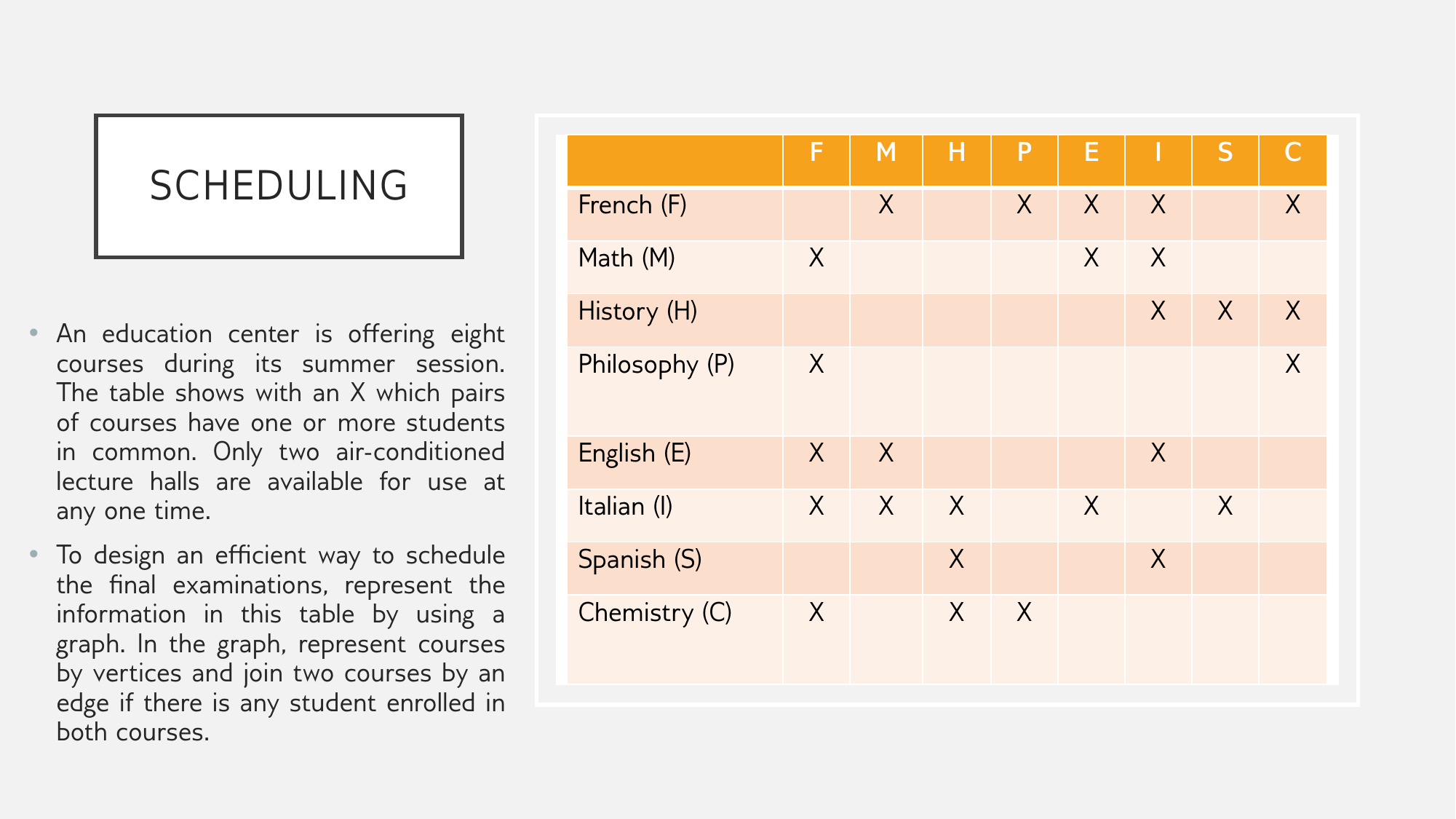

# Scheduling

|  | F | M | H | P | E | I | S | C |
| --- | --- | --- | --- | --- | --- | --- | --- | --- |
| French (F) |  | X |  | X | X | X |  | X |
| Math (M) | X |  |  |  | X | X |  |  |
| History (H) |  |  |  |  |  | X | X | X |
| Philosophy (P) | X |  |  |  |  |  |  | X |
| English (E) | X | X |  |  |  | X |  |  |
| Italian (I) | X | X | X |  | X |  | X |  |
| Spanish (S) |  |  | X |  |  | X |  |  |
| Chemistry (C) | X |  | X | X |  |  |  |  |
An education center is offering eight courses during its summer session. The table shows with an X which pairs of courses have one or more students in common. Only two air-conditioned lecture halls are available for use at any one time.
To design an efficient way to schedule the final examinations, represent the information in this table by using a graph. In the graph, represent courses by vertices and join two courses by an edge if there is any student enrolled in both courses.